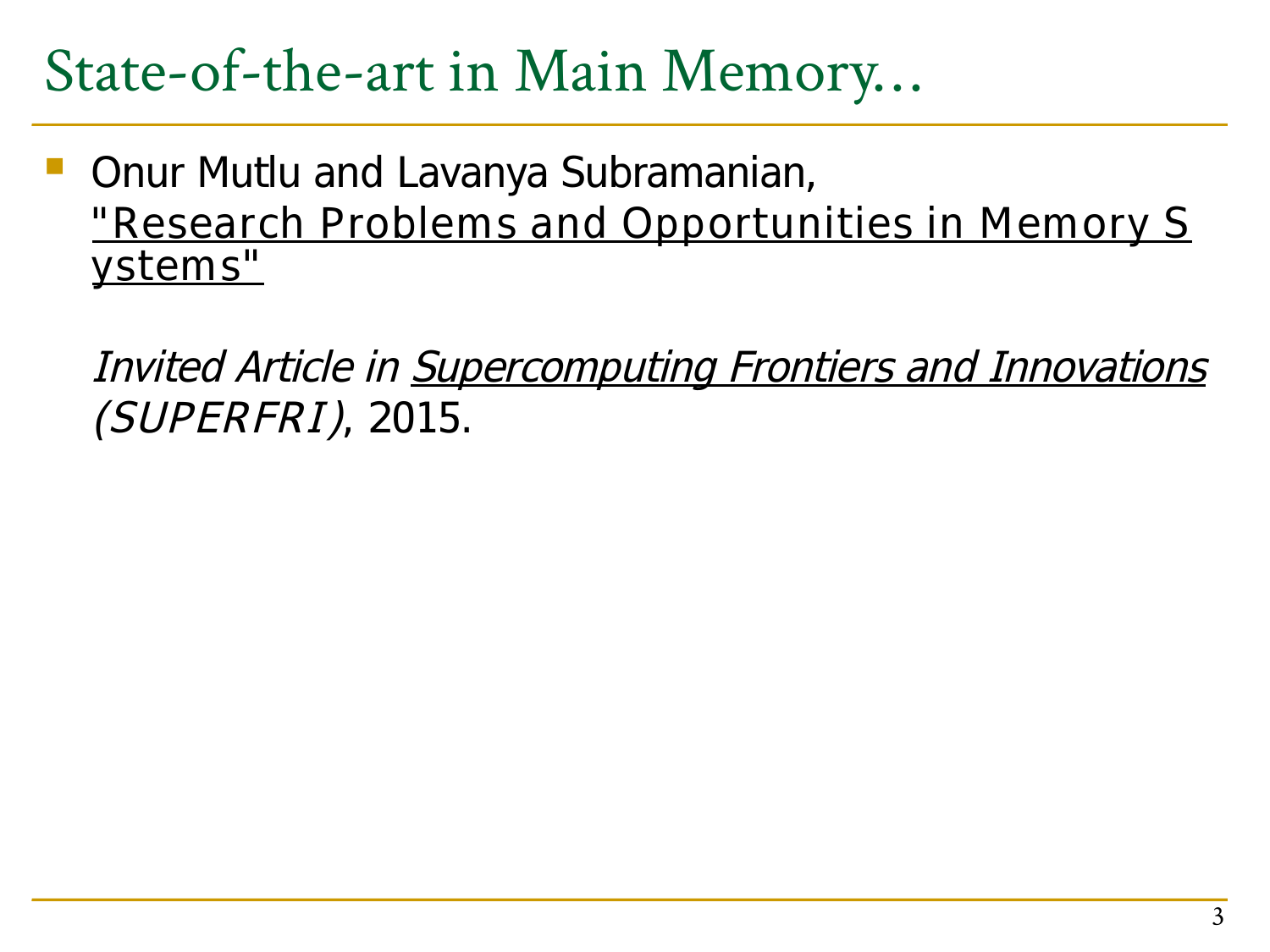

# State-of-the-art in Main Memory…
Onur Mutlu and Lavanya Subramanian,
"Research Problems and Opportunities in Memory Systems"
Invited Article in Supercomputing Frontiers and Innovations (SUPERFRI), 2015.

3